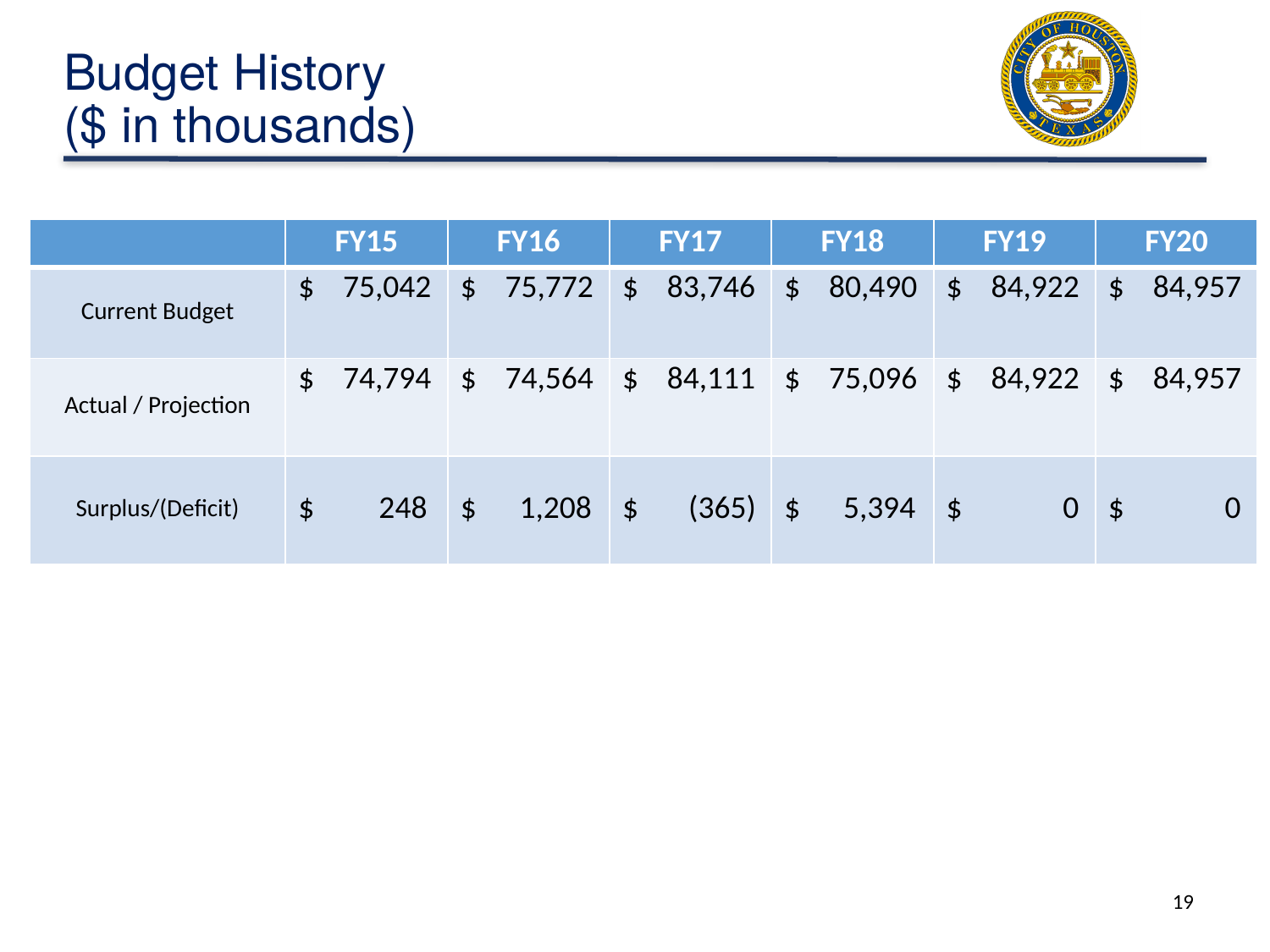

# Budget History ($ in thousands)
|  | FY15 | FY16 | FY17 | FY18 | FY19 | FY20 |
| --- | --- | --- | --- | --- | --- | --- |
| Current Budget | $ 75,042 | $ 75,772 | $ 83,746 | $ 80,490 | $ 84,922 | $ 84,957 |
| Actual / Projection | $ 74,794 | $ 74,564 | $ 84,111 | $ 75,096 | $ 84,922 | $ 84,957 |
| Surplus/(Deficit) | $ 248 | $ 1,208 | $ (365) | $ 5,394 | $ 0 | $ 0 |
19